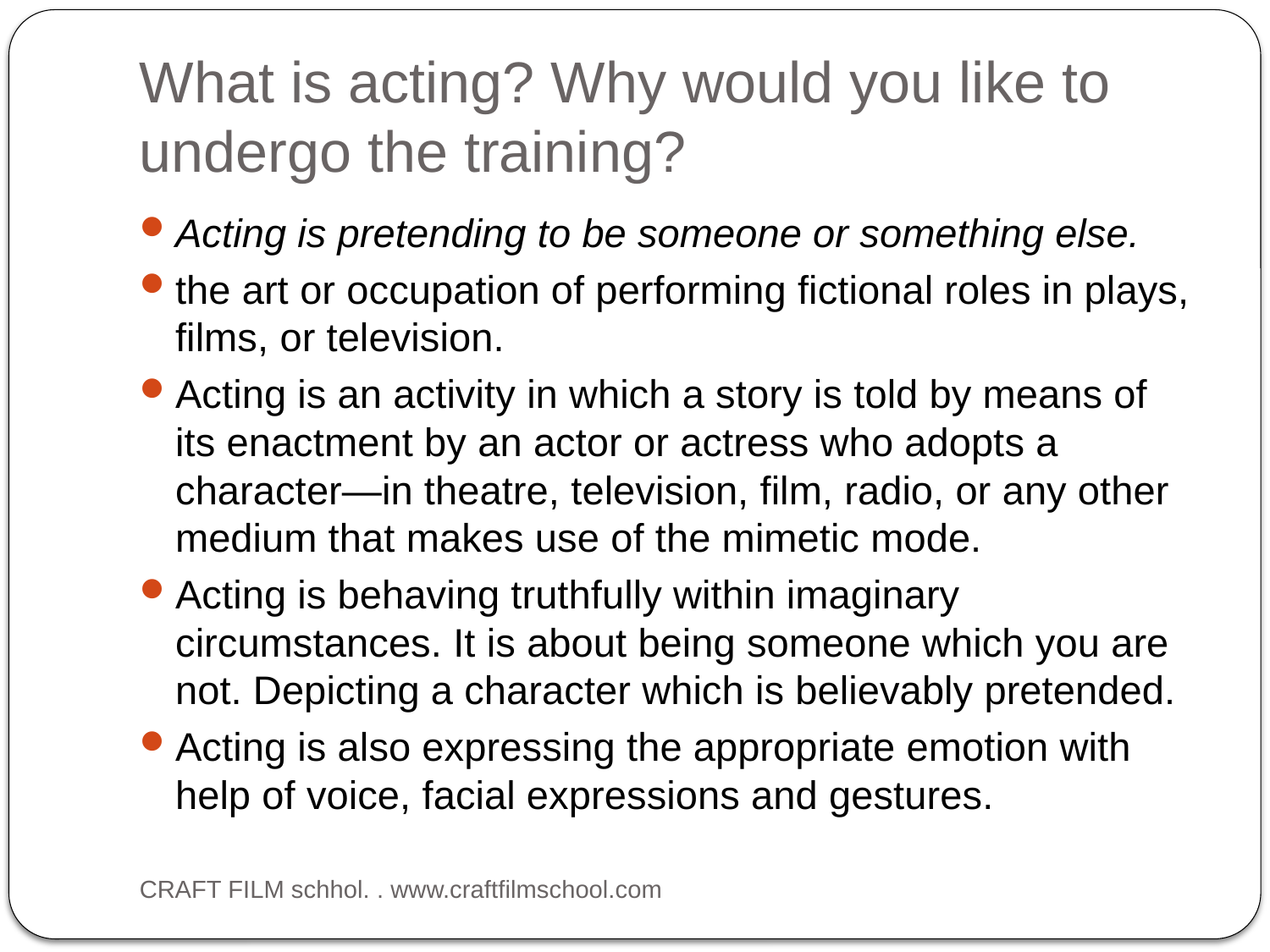

# What is acting? Why would you like to undergo the training?
Acting is pretending to be someone or something else.
the art or occupation of performing fictional roles in plays, films, or television.
Acting is an activity in which a story is told by means of its enactment by an actor or actress who adopts a character—in theatre, television, film, radio, or any other medium that makes use of the mimetic mode.
Acting is behaving truthfully within imaginary circumstances. It is about being someone which you are not. Depicting a character which is believably pretended.
Acting is also expressing the appropriate emotion with help of voice, facial expressions and gestures.
CRAFT FILM schhol. . www.craftfilmschool.com